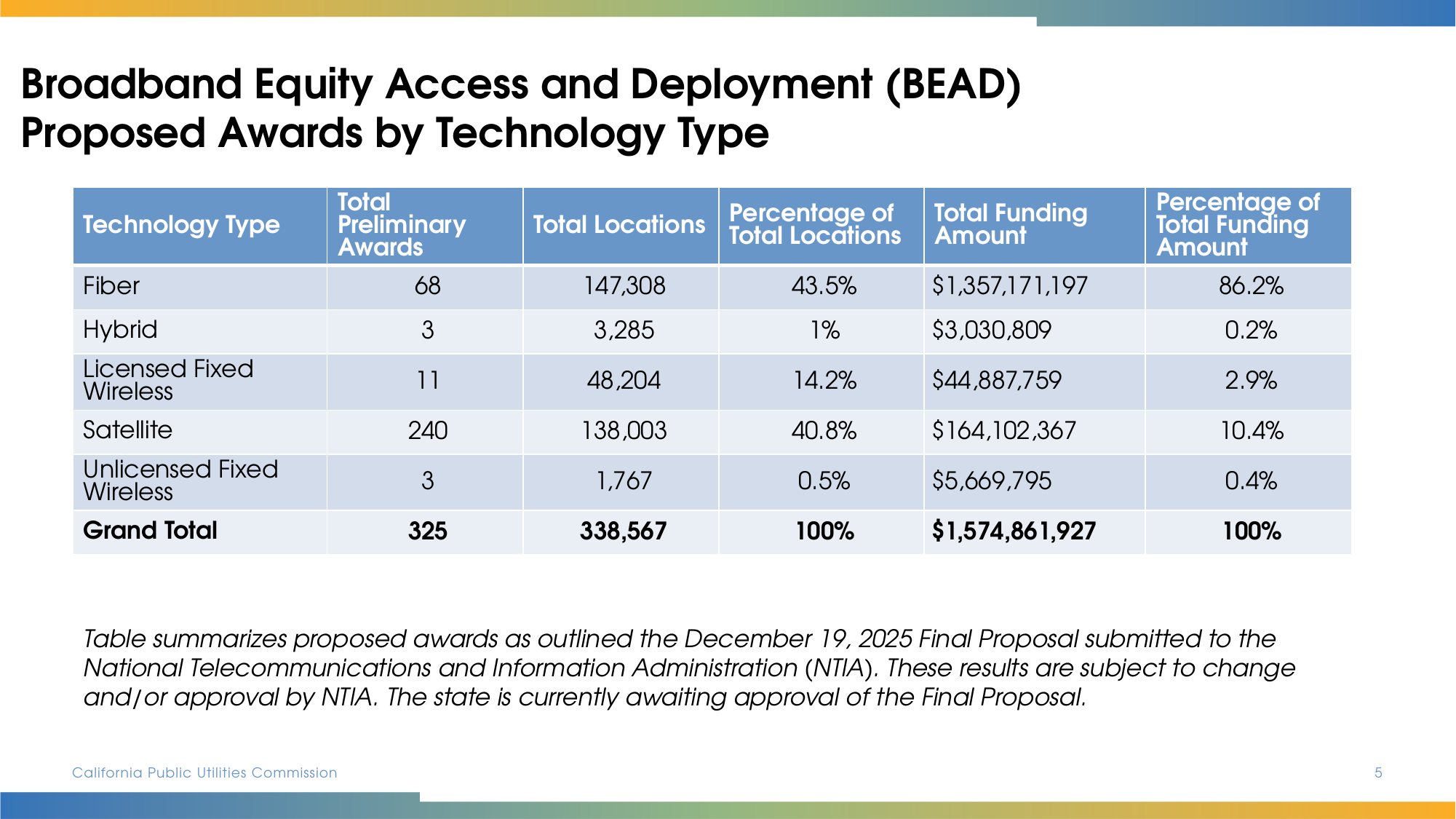

# Broadband Equity Access and Deployment (BEAD)  Proposed Awards by Technology Type
| Technology Type | Total Preliminary Awards | Total Locations | Percentage of Total Locations | Total Funding Amount | Percentage of Total Funding Amount |
| --- | --- | --- | --- | --- | --- |
| Fiber | 68 | 147,308 | 43.5% | $1,357,171,197 | 86.2% |
| Hybrid | 3 | 3,285 | 1% | $3,030,809 | 0.2% |
| Licensed Fixed Wireless | 11 | 48,204 | 14.2% | $44,887,759 | 2.9% |
| Satellite | 240 | 138,003 | 40.8% | $164,102,367 | 10.4% |
| Unlicensed Fixed Wireless | 3 | 1,767 | 0.5% | $5,669,795 | 0.4% |
| Grand Total | 325 | 338,567 | 100% | $1,574,861,927 | 100% |
Table summarizes proposed awards as outlined the December 19, 2025 Final Proposal submitted to the National Telecommunications and Information Administration (NTIA). These results are subject to change and/or approval by NTIA. The state is currently awaiting approval of the Final Proposal.
5